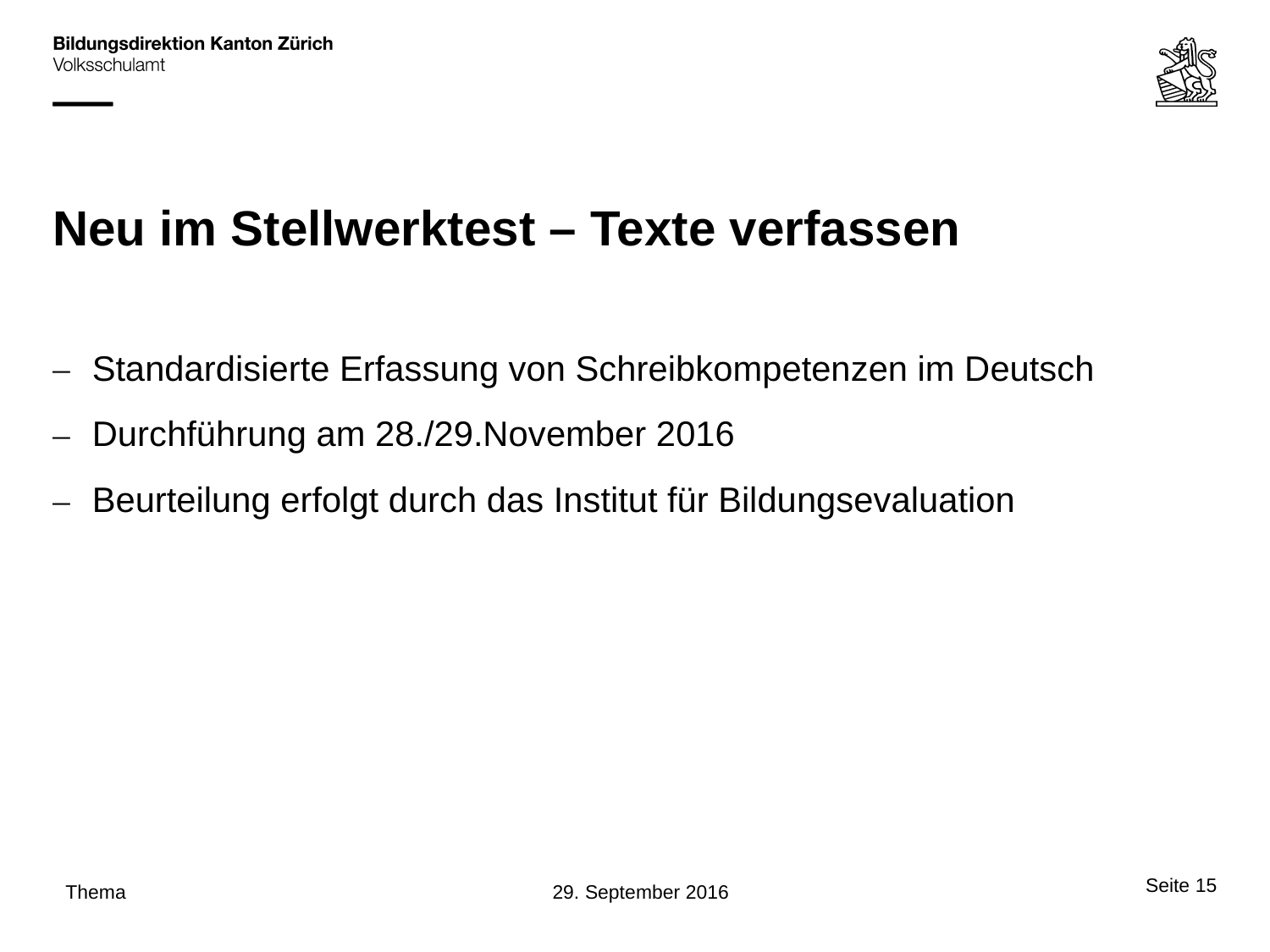

# Neu im Stellwerktest – Texte verfassen

Standardisierte Erfassung von Schreibkompetenzen im Deutsch
Durchführung am 28./29.November 2016
Beurteilung erfolgt durch das Institut für Bildungsevaluation

Seite 15
Thema
29. September 2016